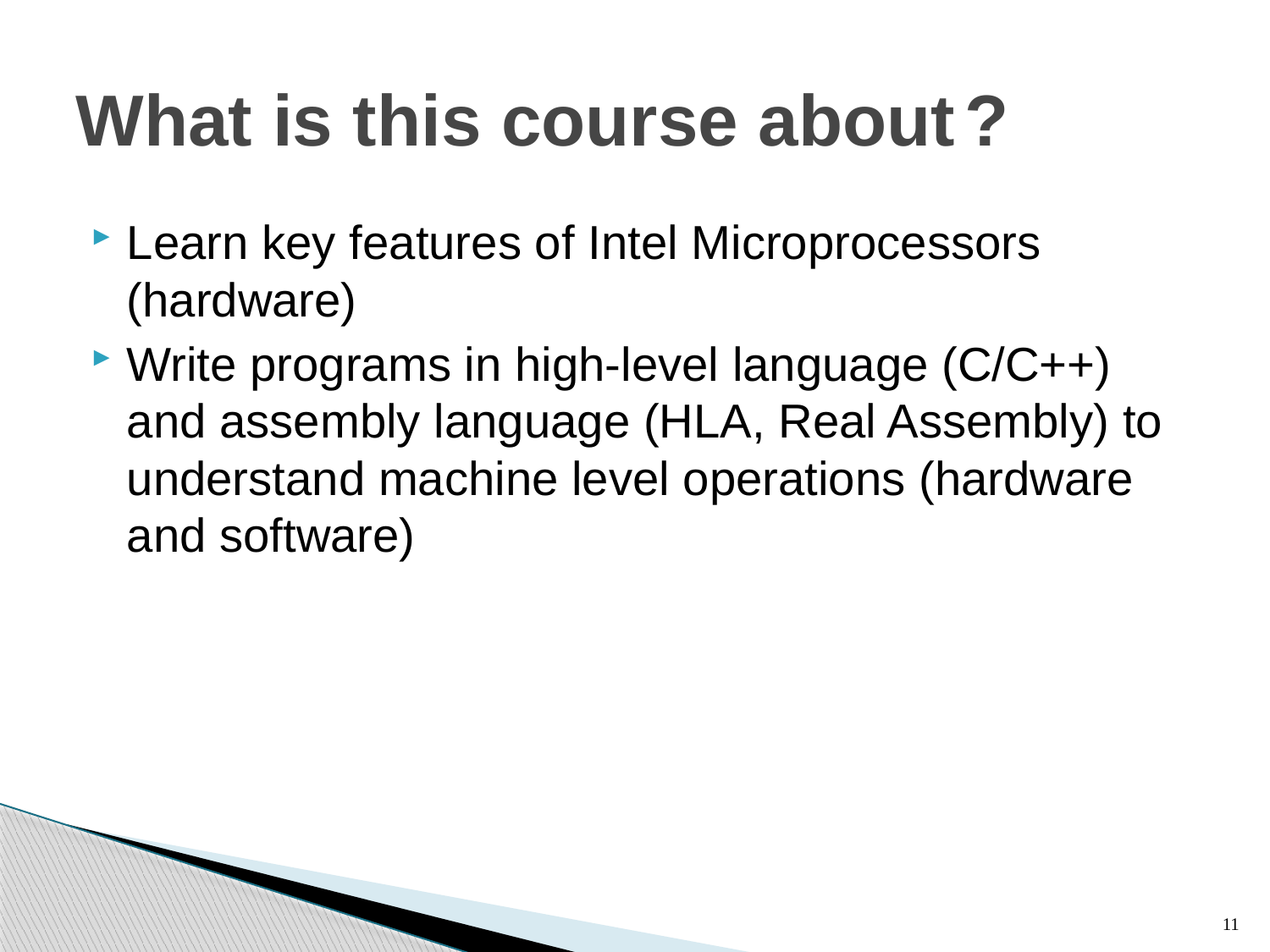

# What is this course about	?
Learn key features of Intel Microprocessors (hardware)
Write programs in high-level language (C/C++)  and assembly language (HLA, Real Assembly) to understand machine level operations (hardware and software)
11